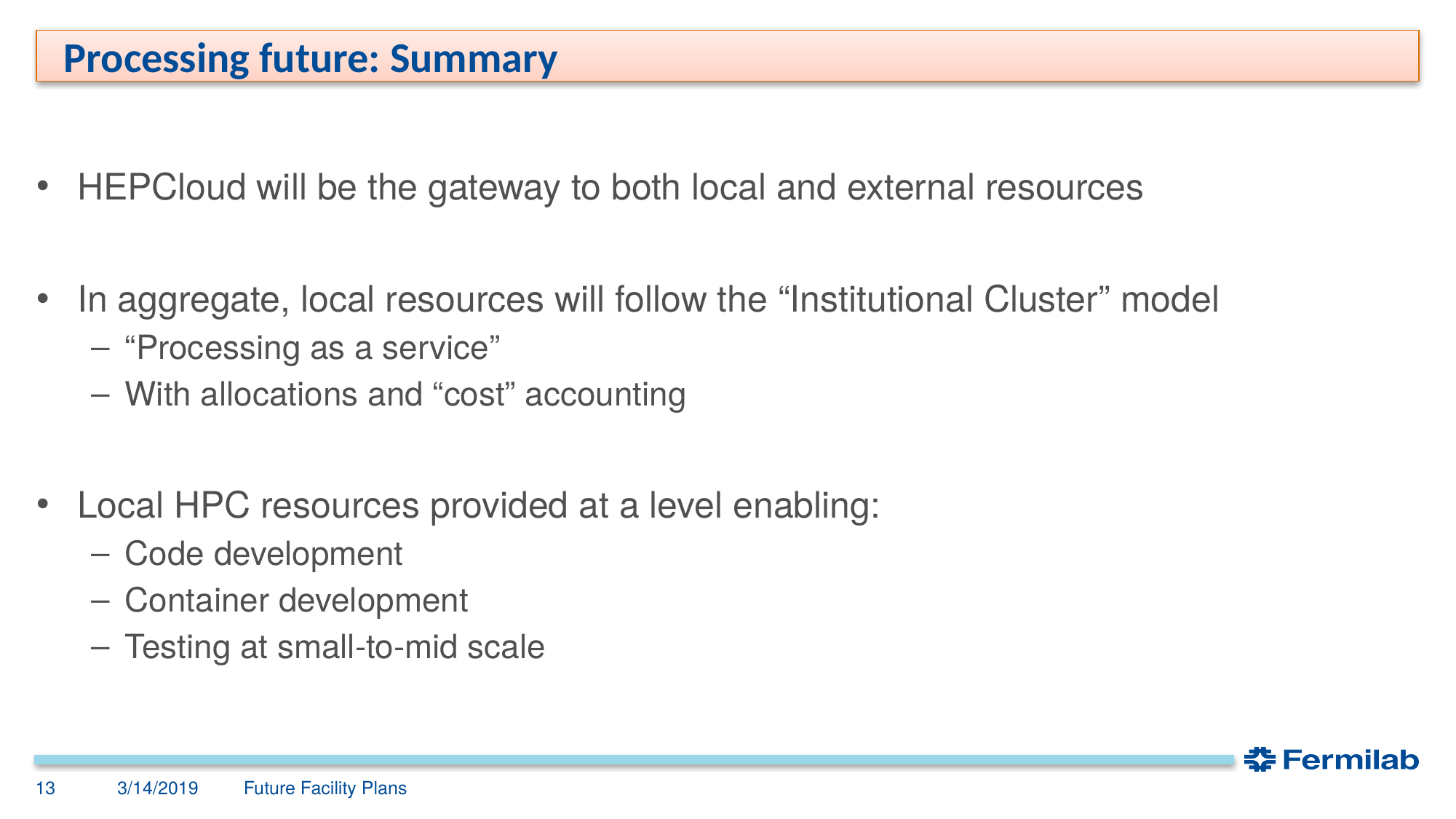

# Processing future: Summary

HEPCloud will be the gateway to both local and external resources

In aggregate, local resources will follow the “Institutional Cluster” model
“Processing as a service”
With allocations and “cost” accounting

Local HPC resources provided at a level enabling:
Code development
Container development
Testing at small-to-mid scale
3/14/2019
13
Future Facility Plans